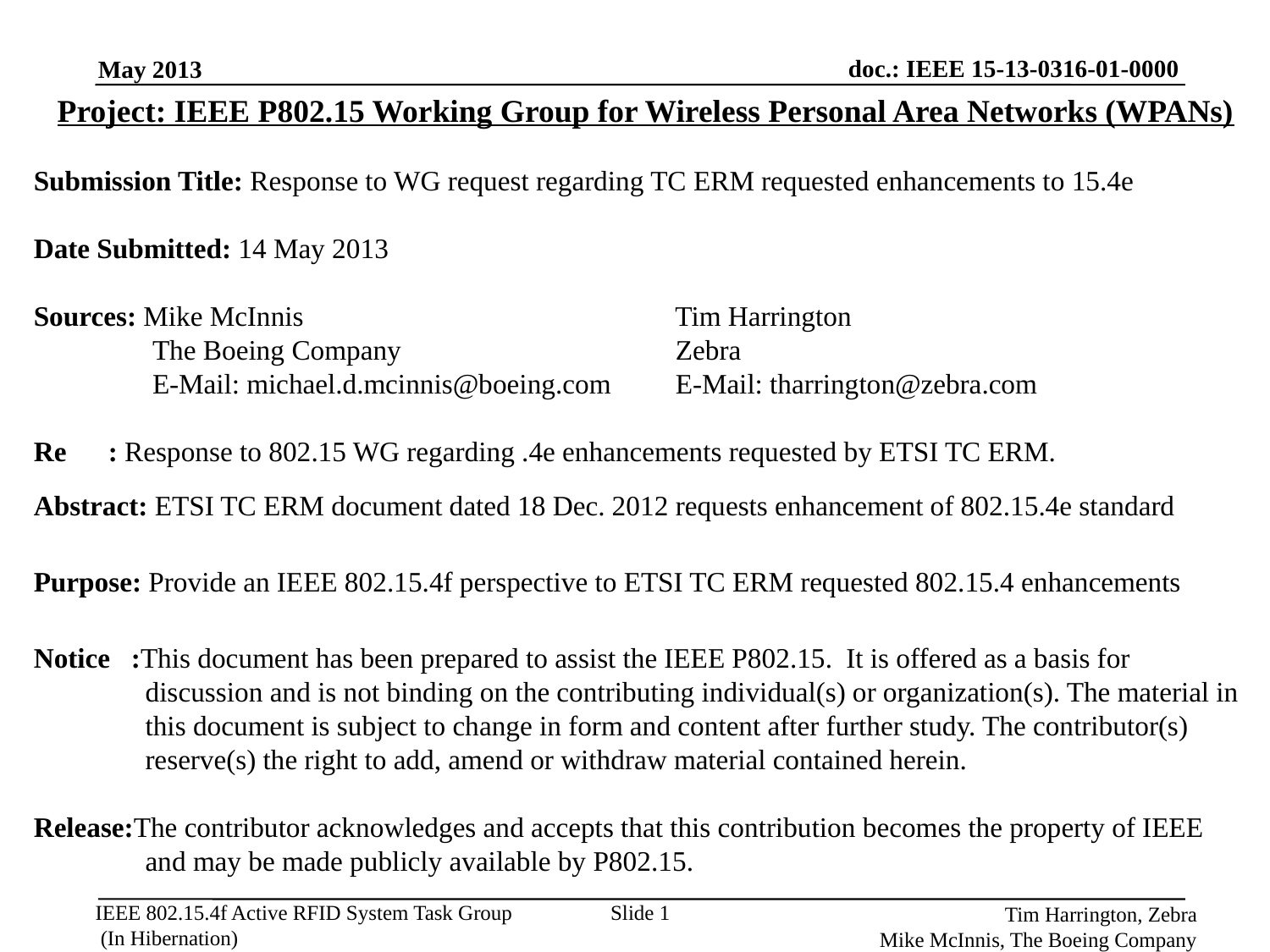

Project: IEEE P802.15 Working Group for Wireless Personal Area Networks (WPANs)

Submission Title: Response to WG request regarding TC ERM requested enhancements to 15.4e

Date Submitted: 14 May 2013

Sources: Mike McInnis 			 Tim Harrington
                 The Boeing Company			 Zebra
                 E-Mail: michael.d.mcinnis@boeing.com	 E-Mail: tharrington@zebra.com

Re      : Response to 802.15 WG regarding .4e enhancements requested by ETSI TC ERM.

Abstract: ETSI TC ERM document dated 18 Dec. 2012 requests enhancement of 802.15.4e standard

Purpose: Provide an IEEE 802.15.4f perspective to ETSI TC ERM requested 802.15.4 enhancements

Notice   :This document has been prepared to assist the IEEE P802.15.  It is offered as a basis for
                discussion and is not binding on the contributing individual(s) or organization(s). The material in
                this document is subject to change in form and content after further study. The contributor(s)
                reserve(s) the right to add, amend or withdraw material contained herein.

Release:The contributor acknowledges and accepts that this contribution becomes the property of IEEE
                and may be made publicly available by P802.15.
Slide 1
Tim Harrington, Zebra
Mike McInnis, The Boeing Company